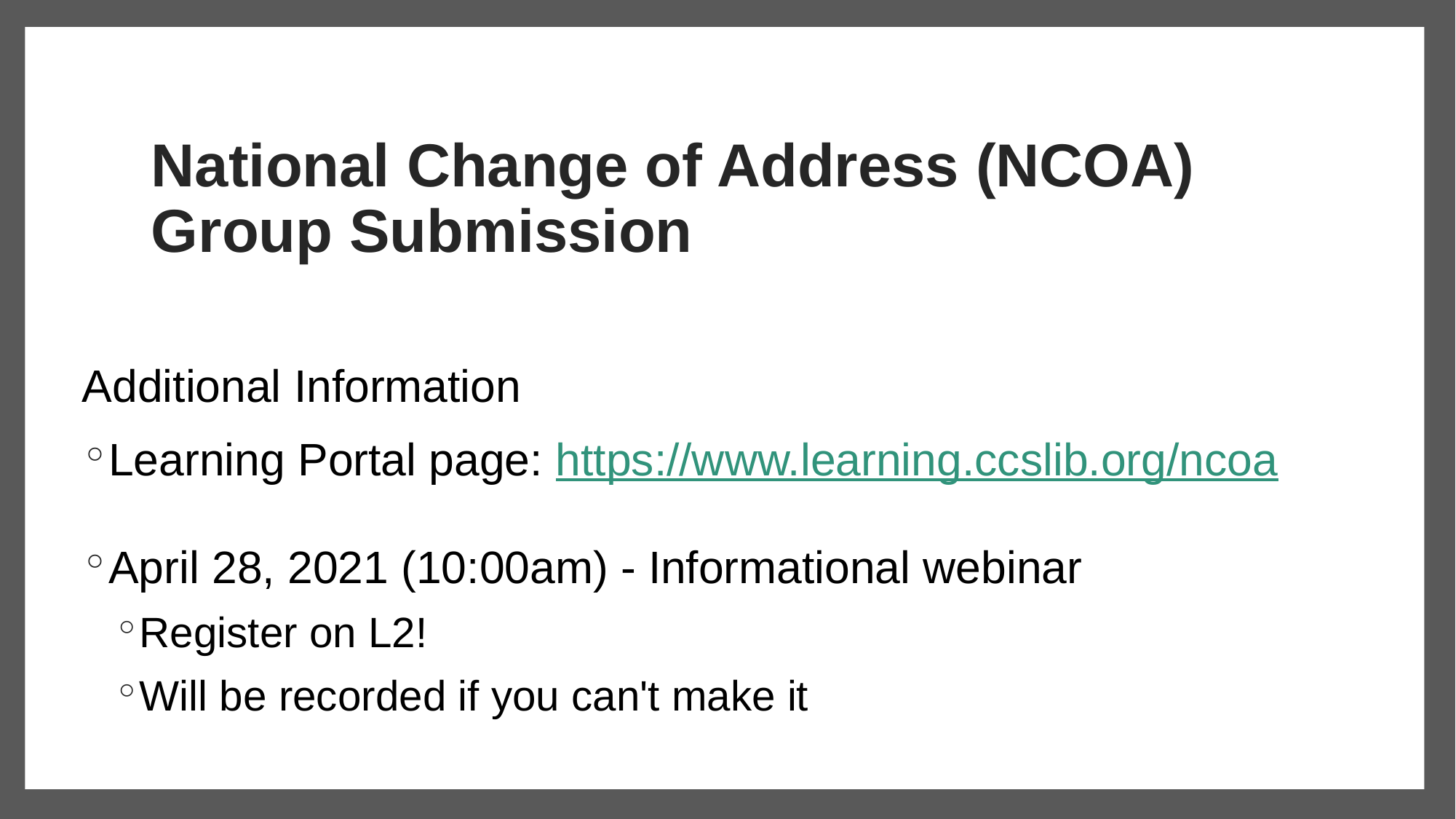

# National Change of Address (NCOA)  Group Submission

Additional Information
Learning Portal page: https://www.learning.ccslib.org/ncoa

April 28, 2021 (10:00am) - Informational webinar
Register on L2!
Will be recorded if you can't make it